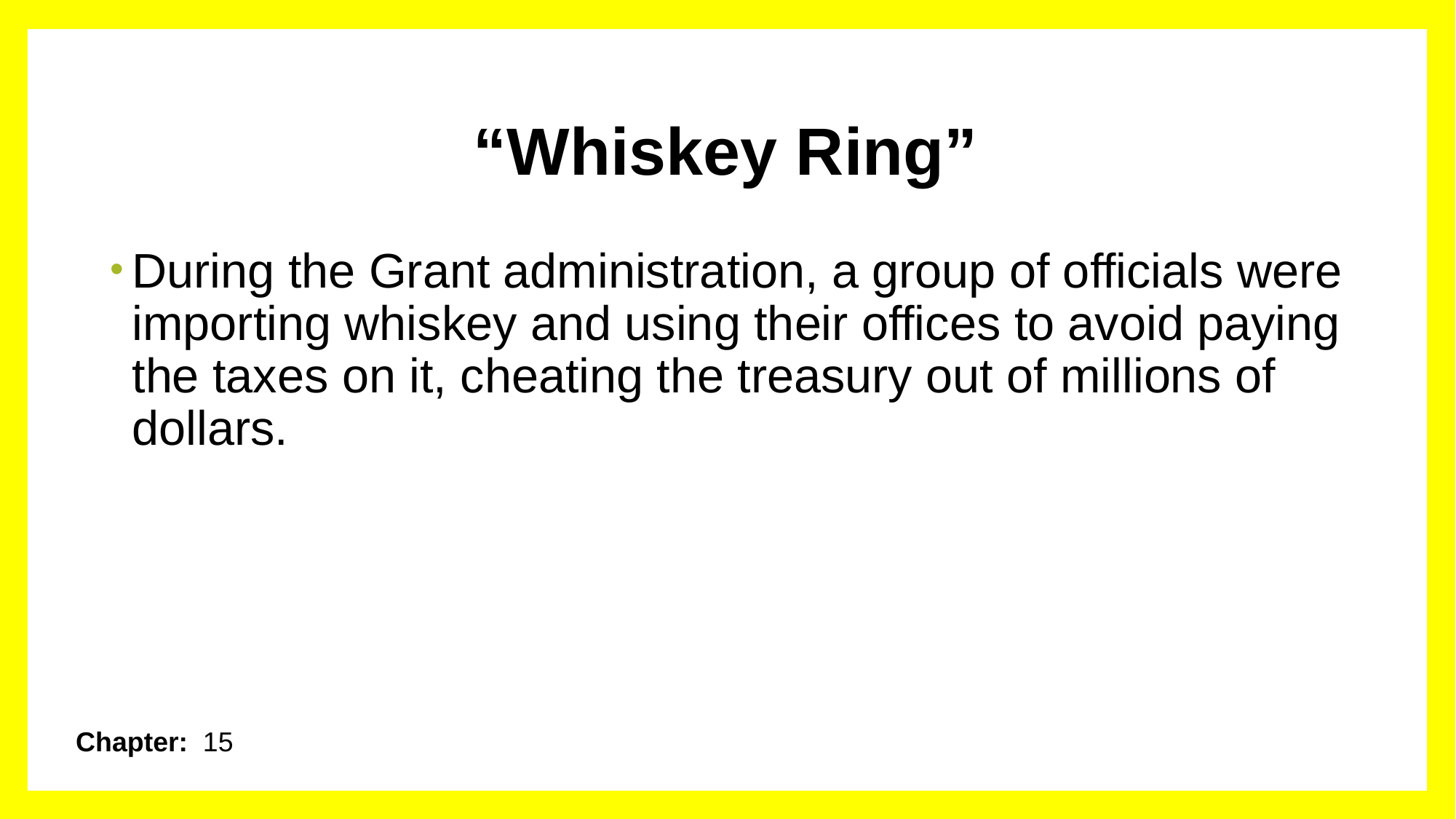

# “Whiskey Ring”
During the Grant administration, a group of officials were importing whiskey and using their offices to avoid paying the taxes on it, cheating the treasury out of millions of dollars.
Chapter:  15